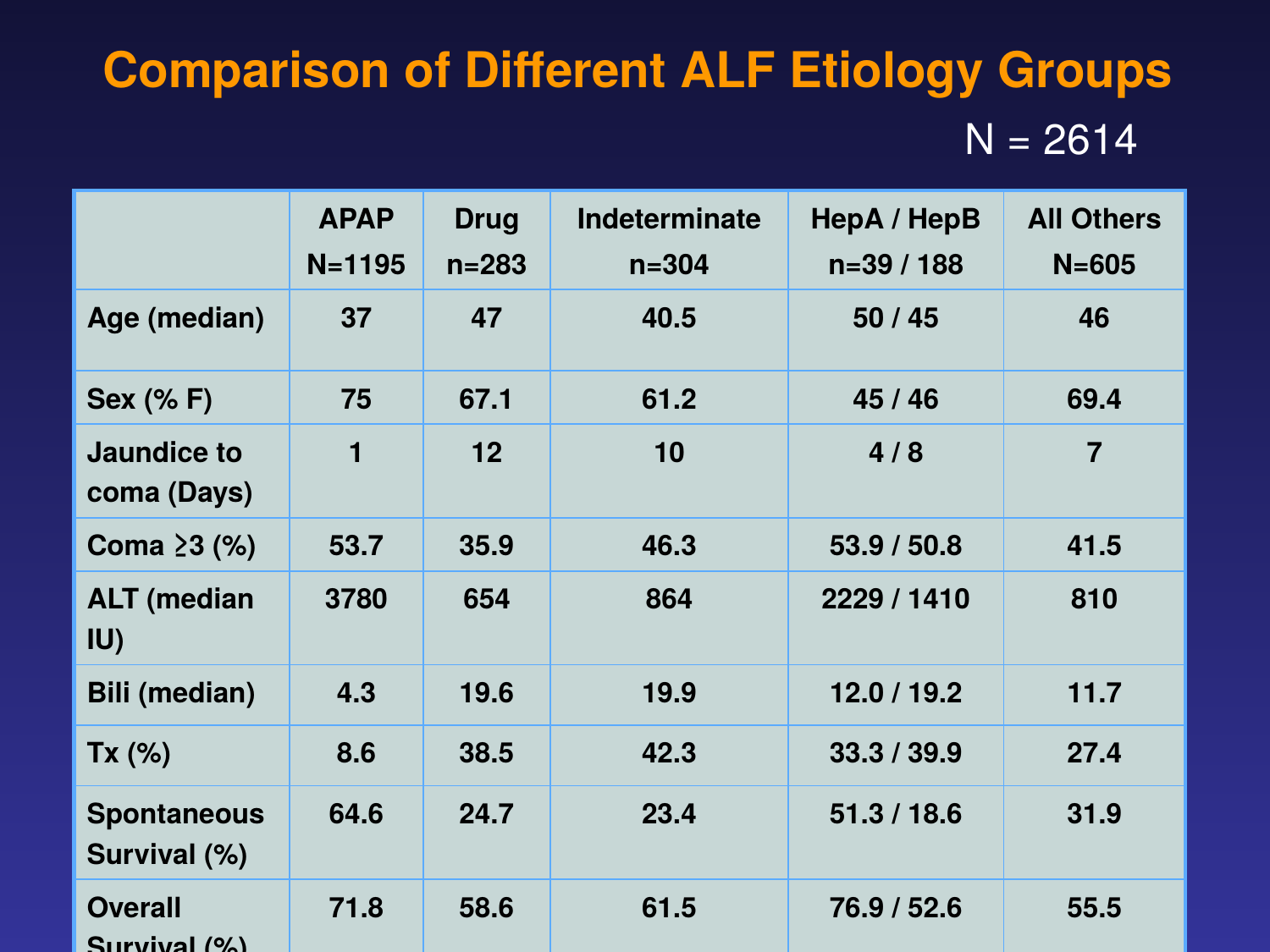

Comparison of Different ALF Etiology Groups
N = 2614
|  | APAP N=1195 | Drug n=283 | Indeterminate n=304 | HepA / HepB n=39 / 188 | All Others N=605 |
| --- | --- | --- | --- | --- | --- |
| Age (median) | 37 | 47 | 40.5 | 50 / 45 | 46 |
| Sex (% F) | 75 | 67.1 | 61.2 | 45 / 46 | 69.4 |
| Jaundice to coma (Days) | 1 | 12 | 10 | 4 / 8 | 7 |
| Coma ≥3 (%) | 53.7 | 35.9 | 46.3 | 53.9 / 50.8 | 41.5 |
| ALT (median IU) | 3780 | 654 | 864 | 2229 / 1410 | 810 |
| Bili (median) | 4.3 | 19.6 | 19.9 | 12.0 / 19.2 | 11.7 |
| Tx (%) | 8.6 | 38.5 | 42.3 | 33.3 / 39.9 | 27.4 |
| Spontaneous Survival (%) | 64.6 | 24.7 | 23.4 | 51.3 / 18.6 | 31.9 |
| Overall Survival (%) | 71.8 | 58.6 | 61.5 | 76.9 / 52.6 | 55.5 |